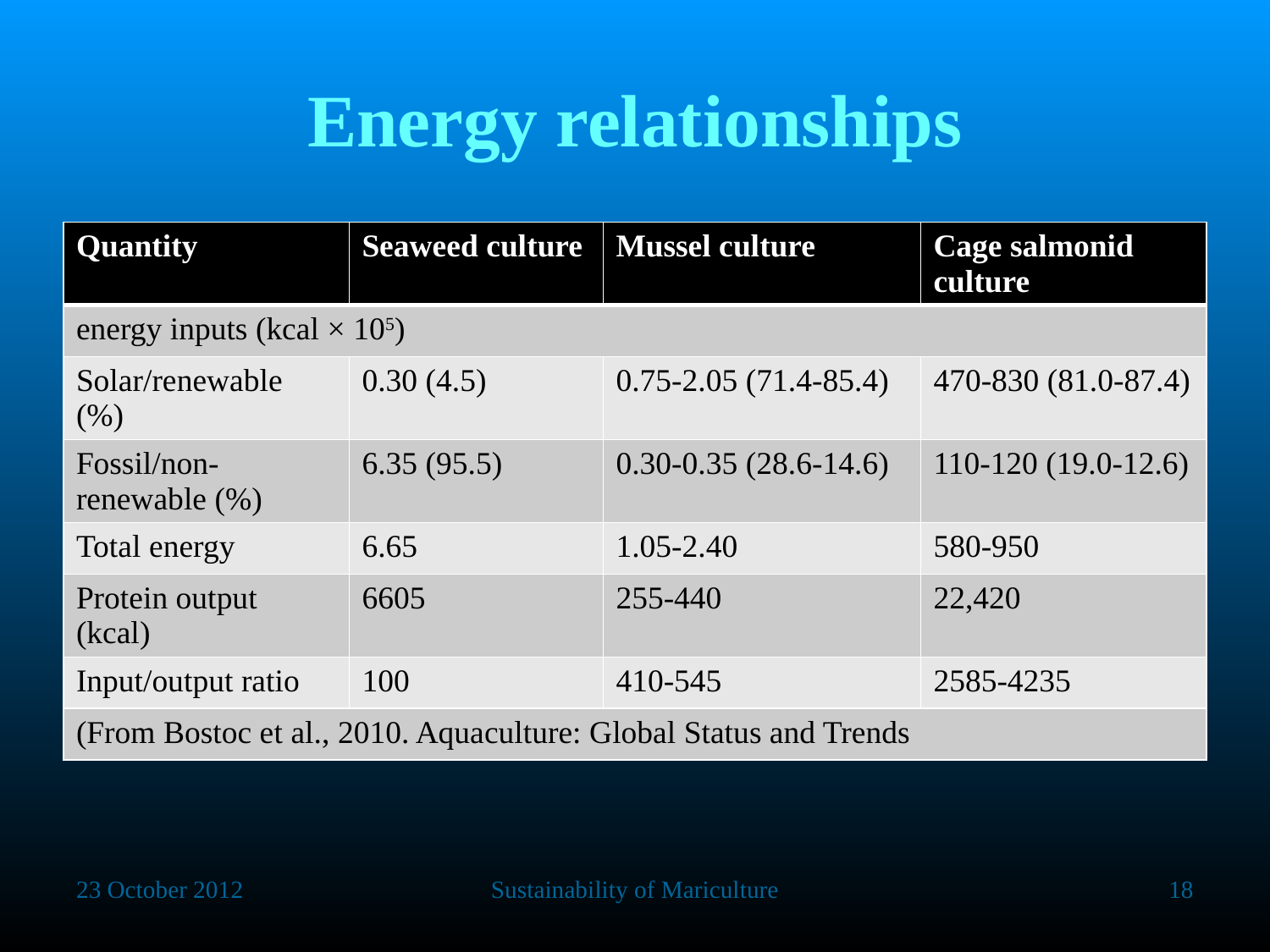

# Energy relationships
| Quantity | Seaweed culture | Mussel culture | Cage salmonid culture |
| --- | --- | --- | --- |
| energy inputs (kcal × 105) |  |  |  |
| Solar/renewable (%) | 0.30 (4.5) | 0.75-2.05 (71.4-85.4) | 470-830 (81.0-87.4) |
| Fossil/non-renewable (%) | 6.35 (95.5) | 0.30-0.35 (28.6-14.6) | 110-120 (19.0-12.6) |
| Total energy | 6.65 | 1.05-2.40 | 580-950 |
| Protein output (kcal) | 6605 | 255-440 | 22,420 |
| Input/output ratio | 100 | 410-545 | 2585-4235 |
| (From Bostoc et al., 2010. Aquaculture: Global Status and Trends |  |  |  |
23 October 2012
Sustainability of Mariculture
18